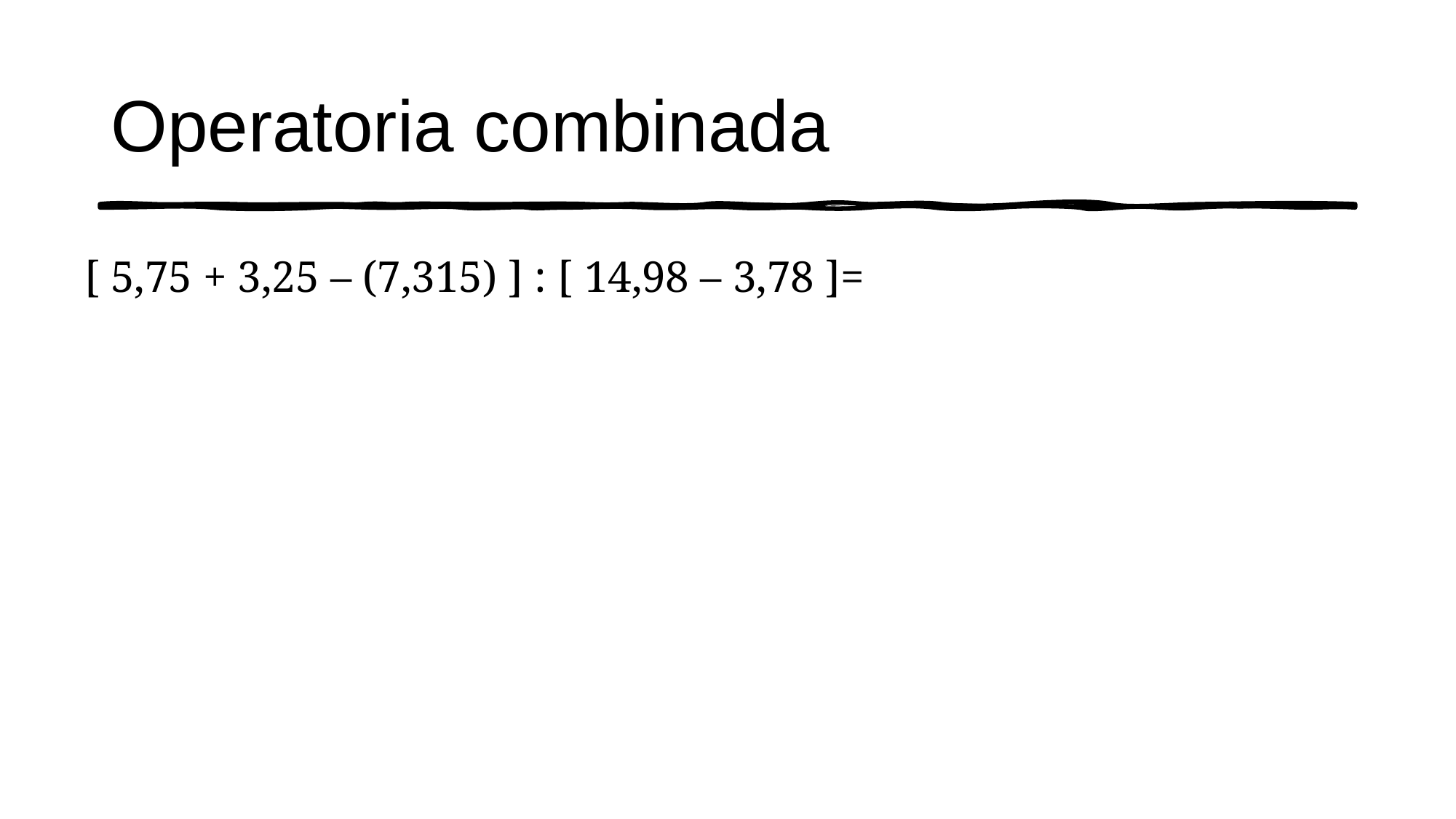

# Operatoria combinada
[ 5,75 + 3,25 – (7,315) ] : [ 14,98 – 3,78 ]=